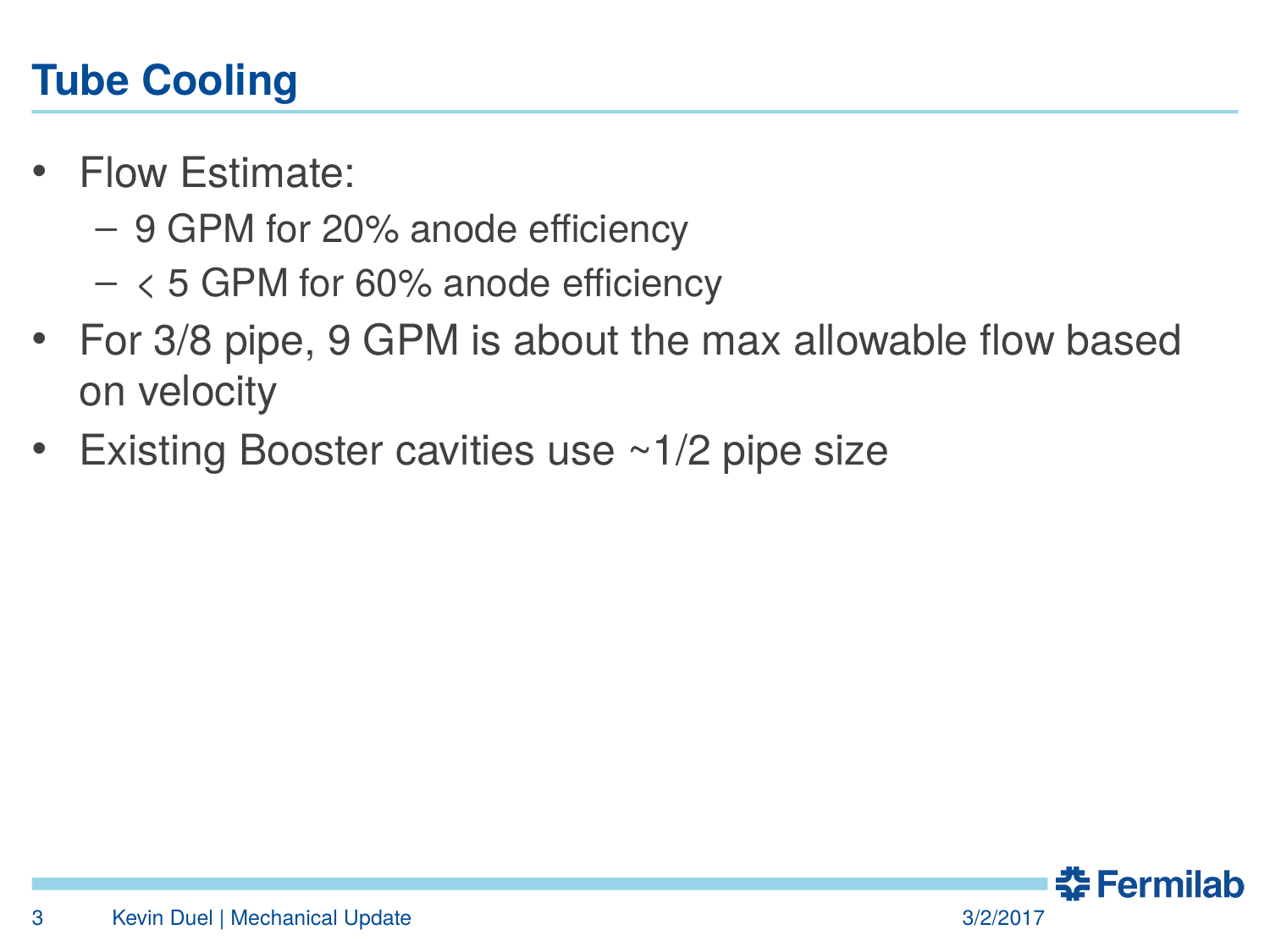

# Tube Cooling
Flow Estimate:
9 GPM for 20% anode efficiency
< 5 GPM for 60% anode efficiency
For 3/8 pipe, 9 GPM is about the max allowable flow based on velocity
Existing Booster cavities use ~1/2 pipe size
3
Kevin Duel | Mechanical Update
3/2/2017